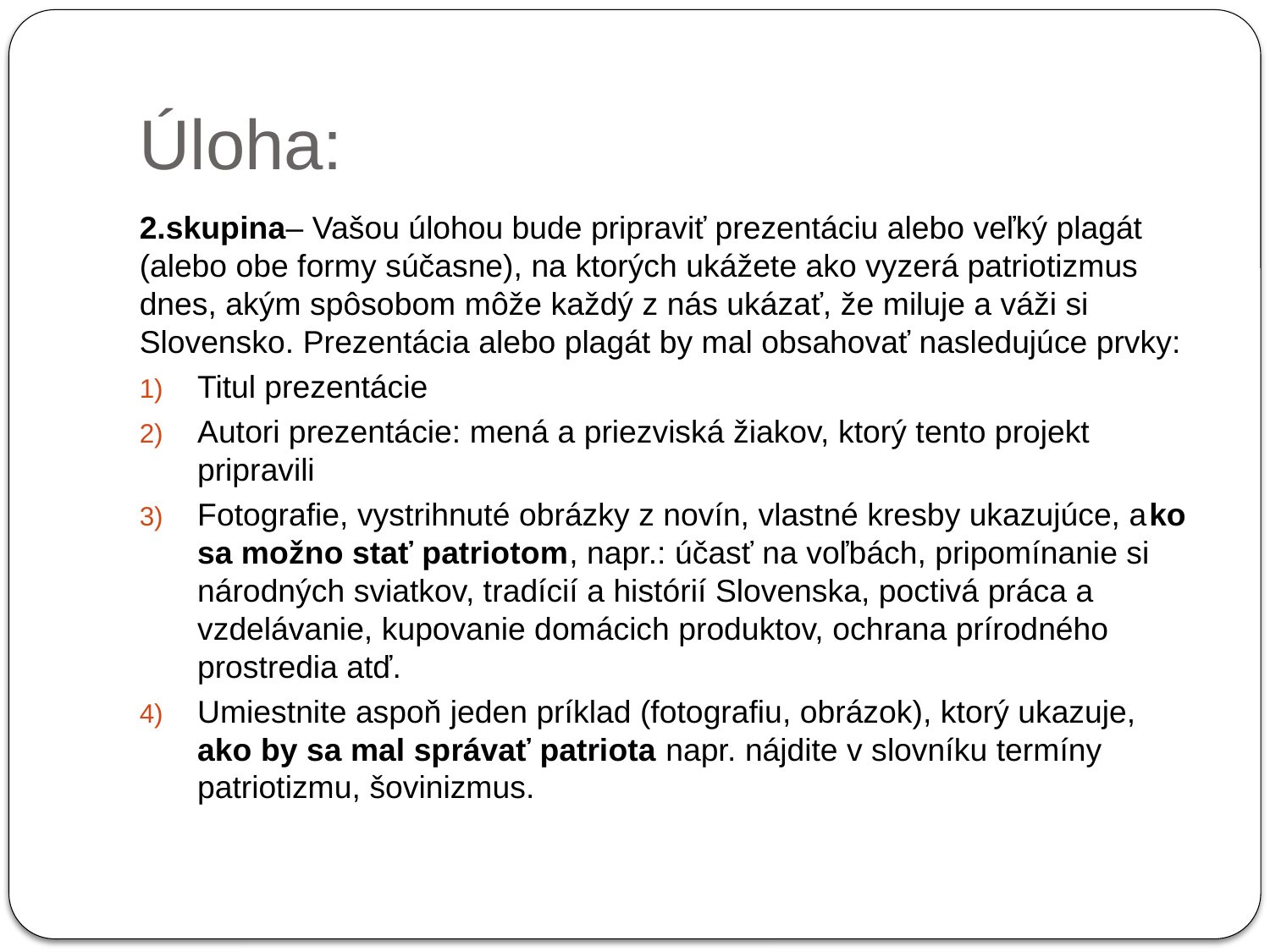

# Úloha:
2.skupina– Vašou úlohou bude pripraviť prezentáciu alebo veľký plagát (alebo obe formy súčasne), na ktorých ukážete ako vyzerá patriotizmus dnes, akým spôsobom môže každý z nás ukázať, že miluje a váži si Slovensko. Prezentácia alebo plagát by mal obsahovať nasledujúce prvky:
Titul prezentácie
Autori prezentácie: mená a priezviská žiakov, ktorý tento projekt pripravili
Fotografie, vystrihnuté obrázky z novín, vlastné kresby ukazujúce, ako sa možno stať patriotom, napr.: účasť na voľbách, pripomínanie si národných sviatkov, tradícií a histórií Slovenska, poctivá práca a vzdelávanie, kupovanie domácich produktov, ochrana prírodného prostredia atď.
Umiestnite aspoň jeden príklad (fotografiu, obrázok), ktorý ukazuje, ako by sa mal správať patriota napr. nájdite v slovníku termíny patriotizmu, šovinizmus.